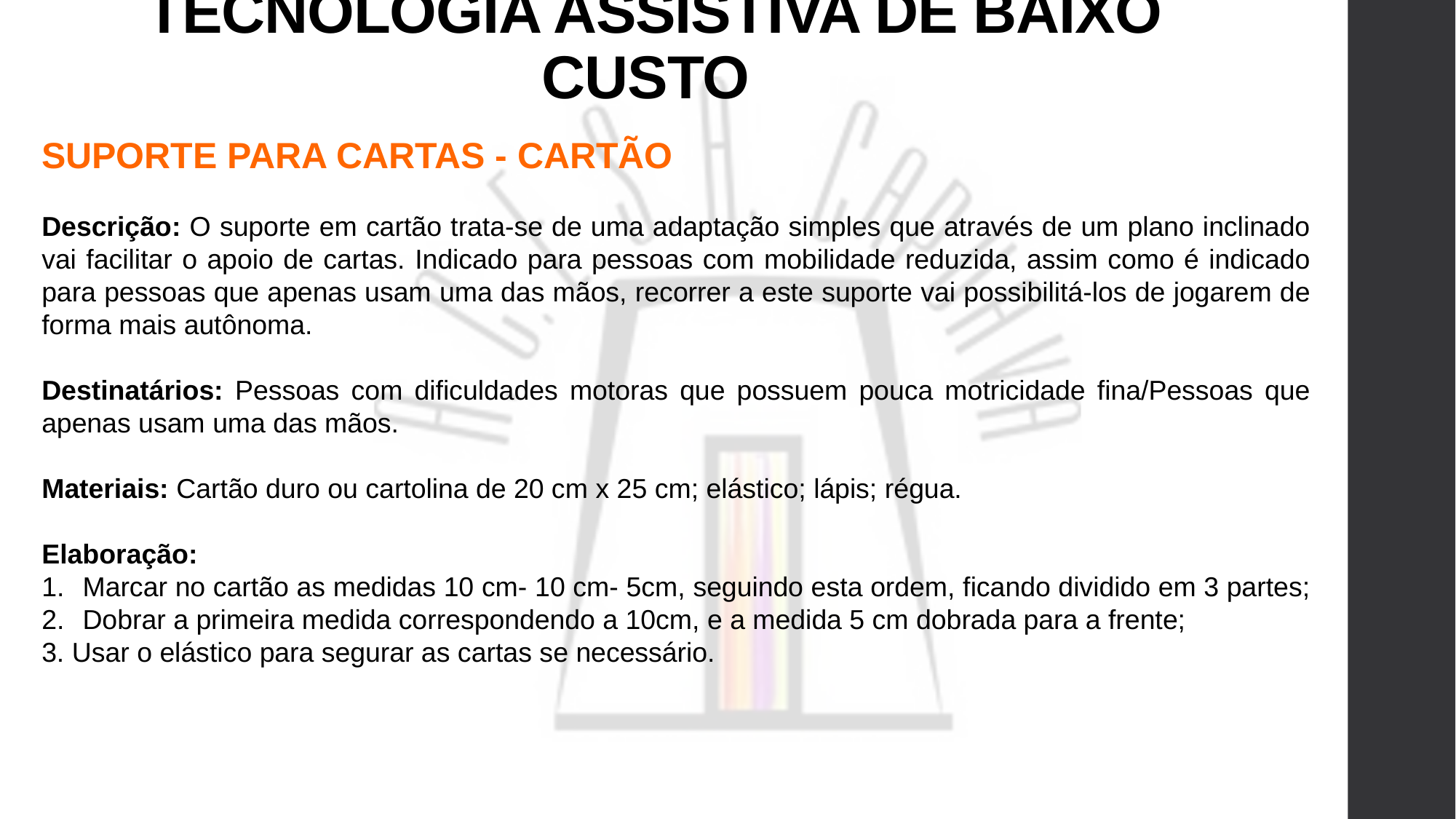

# TECNOLOGIA ASSISTIVA DE BAIXO CUSTO
SUPORTE PARA CARTAS - CARTÃO

Descrição: O suporte em cartão trata-se de uma adaptação simples que através de um plano inclinado vai facilitar o apoio de cartas. Indicado para pessoas com mobilidade reduzida, assim como é indicado para pessoas que apenas usam uma das mãos, recorrer a este suporte vai possibilitá-los de jogarem de forma mais autônoma.

Destinatários: Pessoas com dificuldades motoras que possuem pouca motricidade fina/Pessoas que apenas usam uma das mãos.

Materiais: Cartão duro ou cartolina de 20 cm x 25 cm; elástico; lápis; régua.

Elaboração:
Marcar no cartão as medidas 10 cm- 10 cm- 5cm, seguindo esta ordem, ficando dividido em 3 partes;
Dobrar a primeira medida correspondendo a 10cm, e a medida 5 cm dobrada para a frente;
3. Usar o elástico para segurar as cartas se necessário.